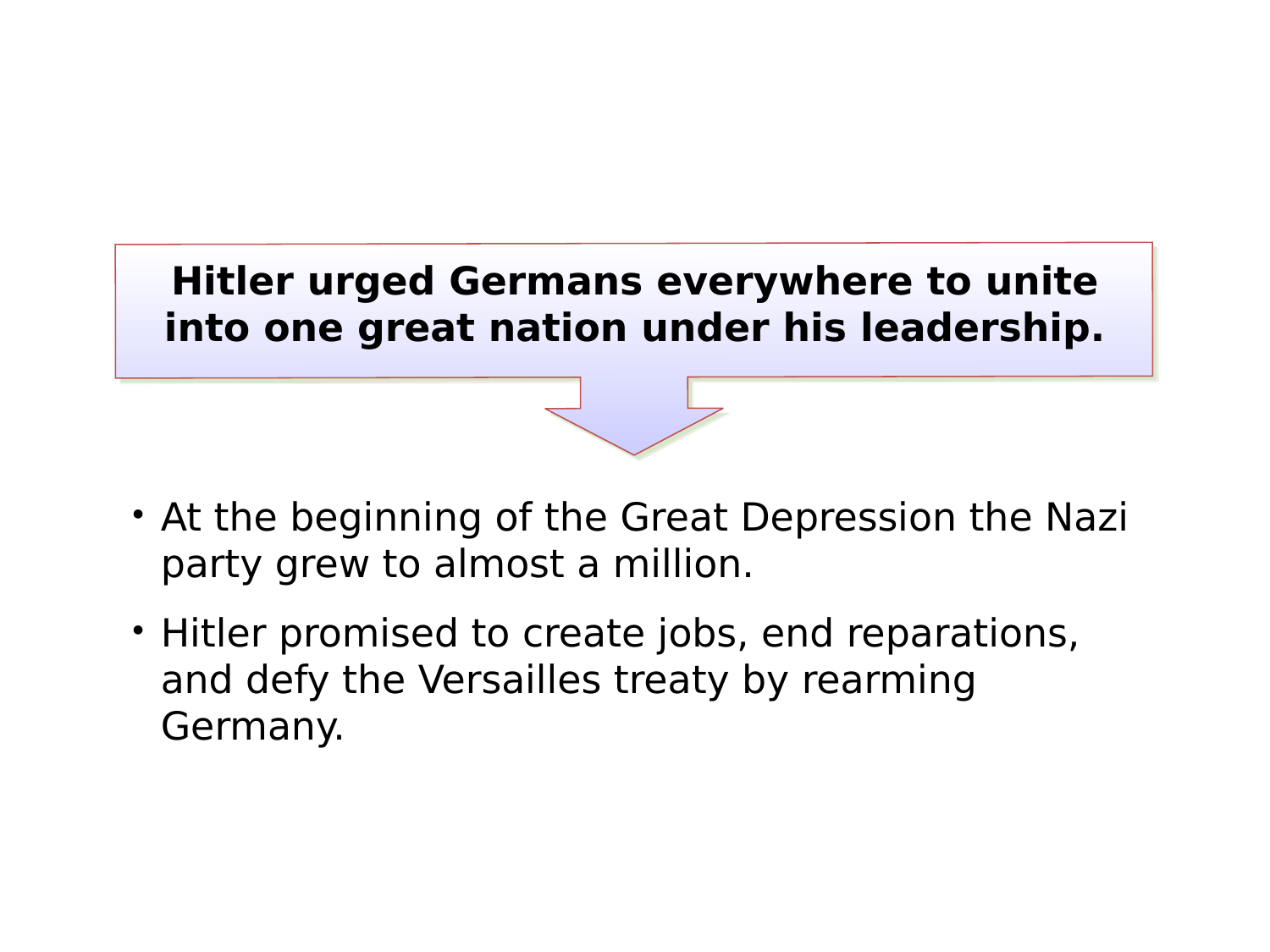

Hitler urged Germans everywhere to unite into one great nation under his leadership.
At the beginning of the Great Depression the Nazi party grew to almost a million.
Hitler promised to create jobs, end reparations, and defy the Versailles treaty by rearming Germany.